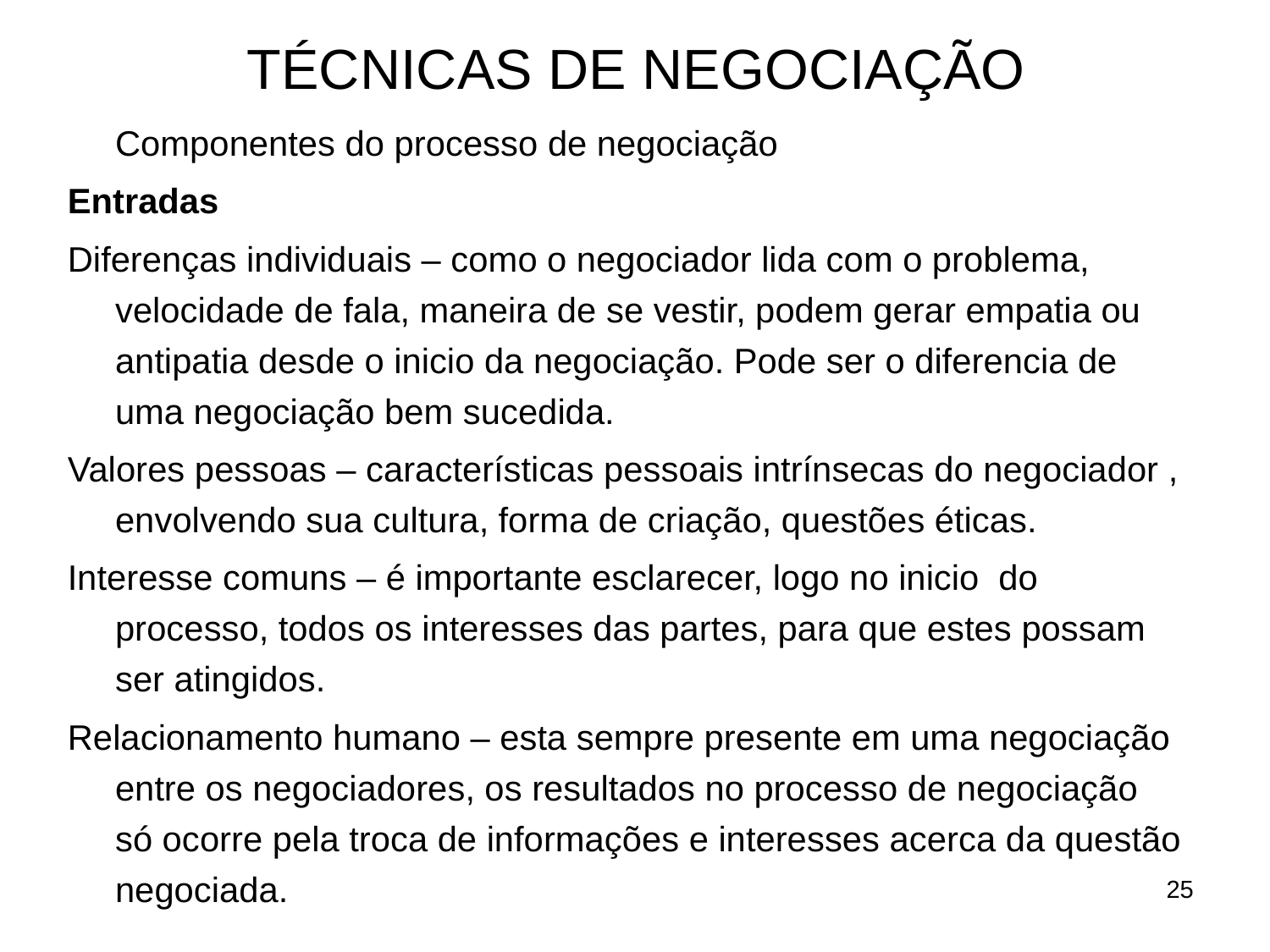

# TÉCNICAS DE NEGOCIAÇÃO
	Componentes do processo de negociação
Entradas
Diferenças individuais – como o negociador lida com o problema, velocidade de fala, maneira de se vestir, podem gerar empatia ou antipatia desde o inicio da negociação. Pode ser o diferencia de uma negociação bem sucedida.
Valores pessoas – características pessoais intrínsecas do negociador , envolvendo sua cultura, forma de criação, questões éticas.
Interesse comuns – é importante esclarecer, logo no inicio  do processo, todos os interesses das partes, para que estes possam ser atingidos.
Relacionamento humano – esta sempre presente em uma negociação entre os negociadores, os resultados no processo de negociação só ocorre pela troca de informações e interesses acerca da questão negociada.
25